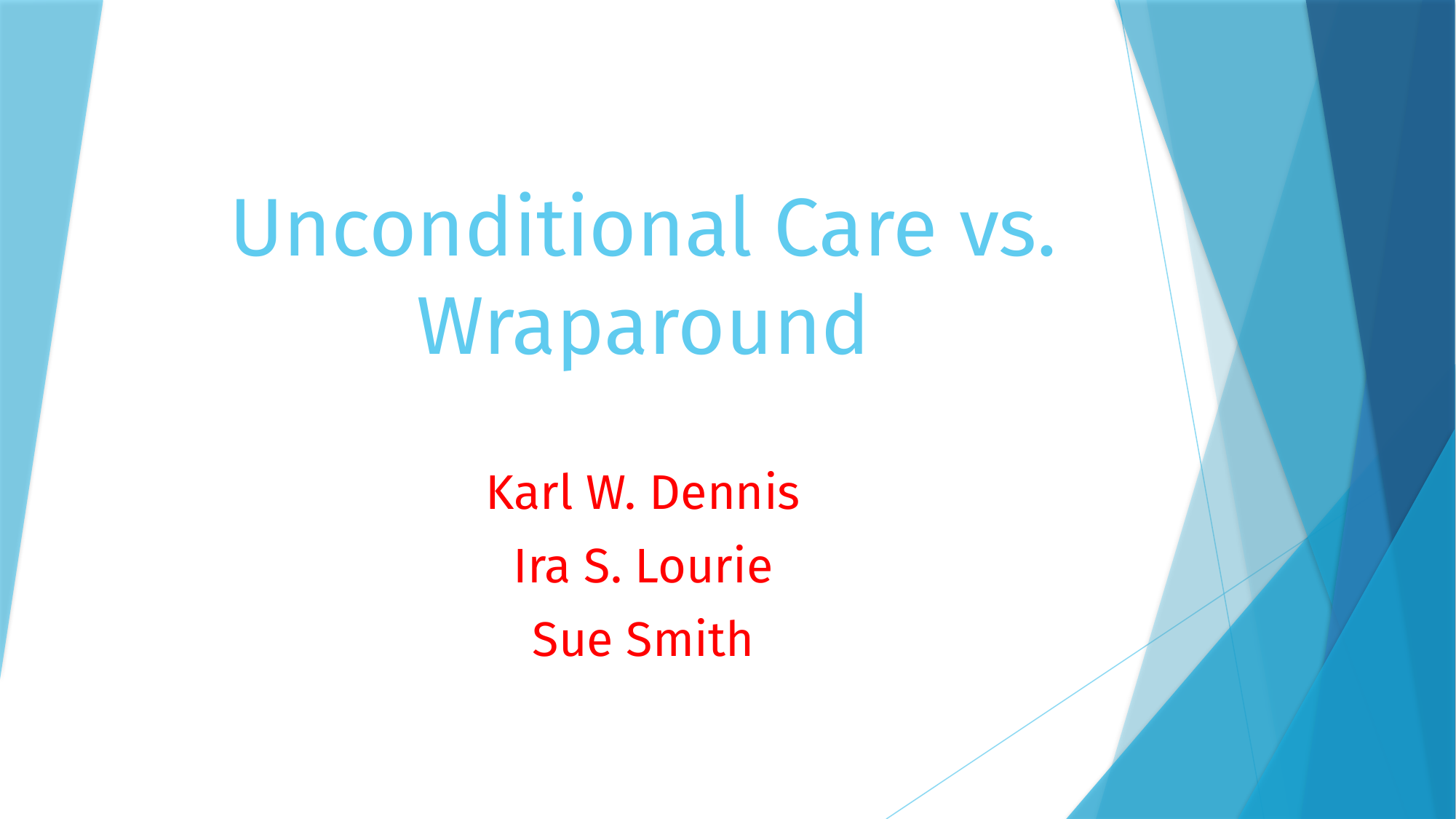

# Unconditional Care vs. Wraparound
Karl W. Dennis
Ira S. Lourie
Sue Smith